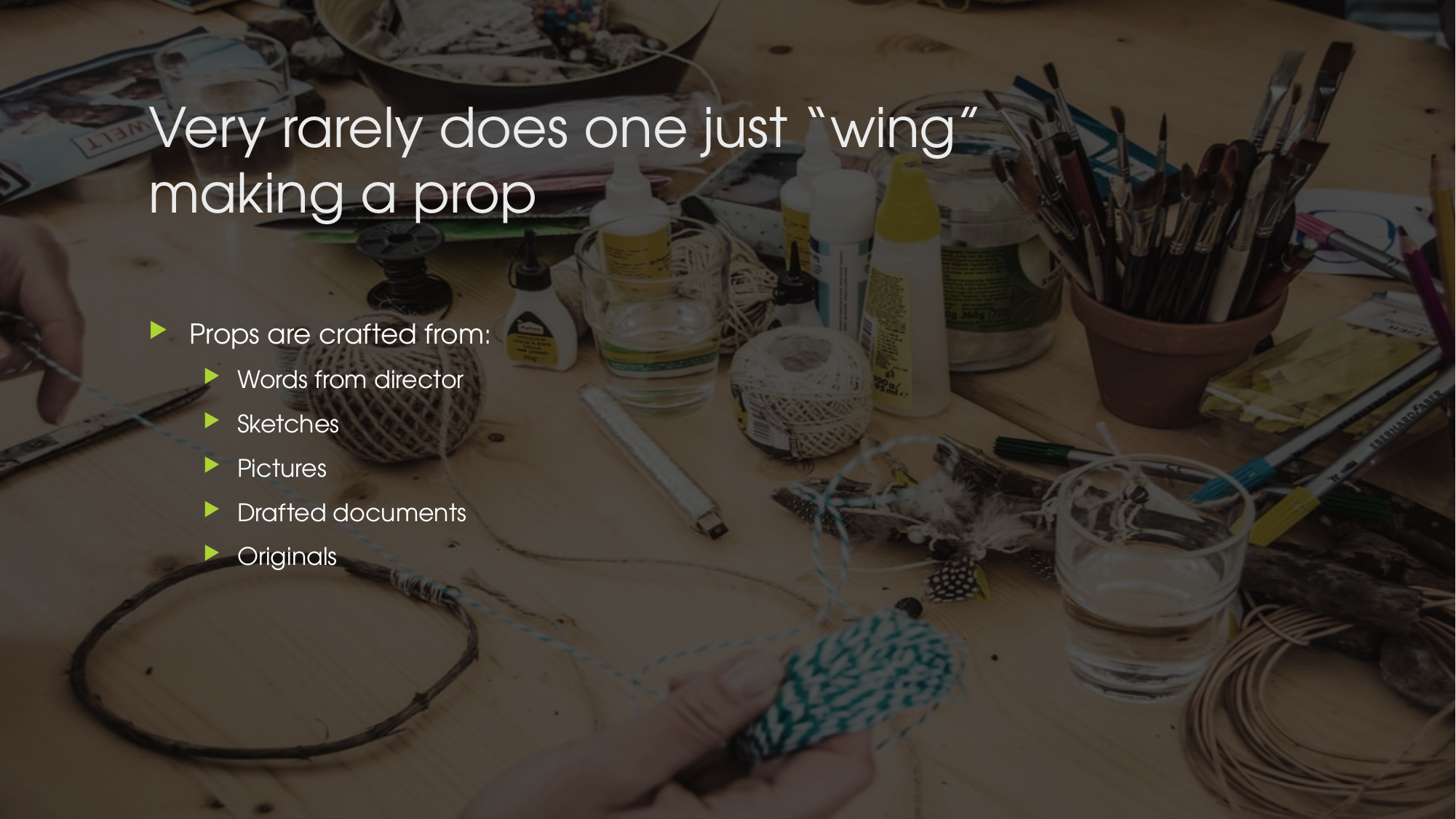

# Very rarely does one just “wing” making a prop
Props are crafted from:
Words from director
Sketches
Pictures
Drafted documents
Originals